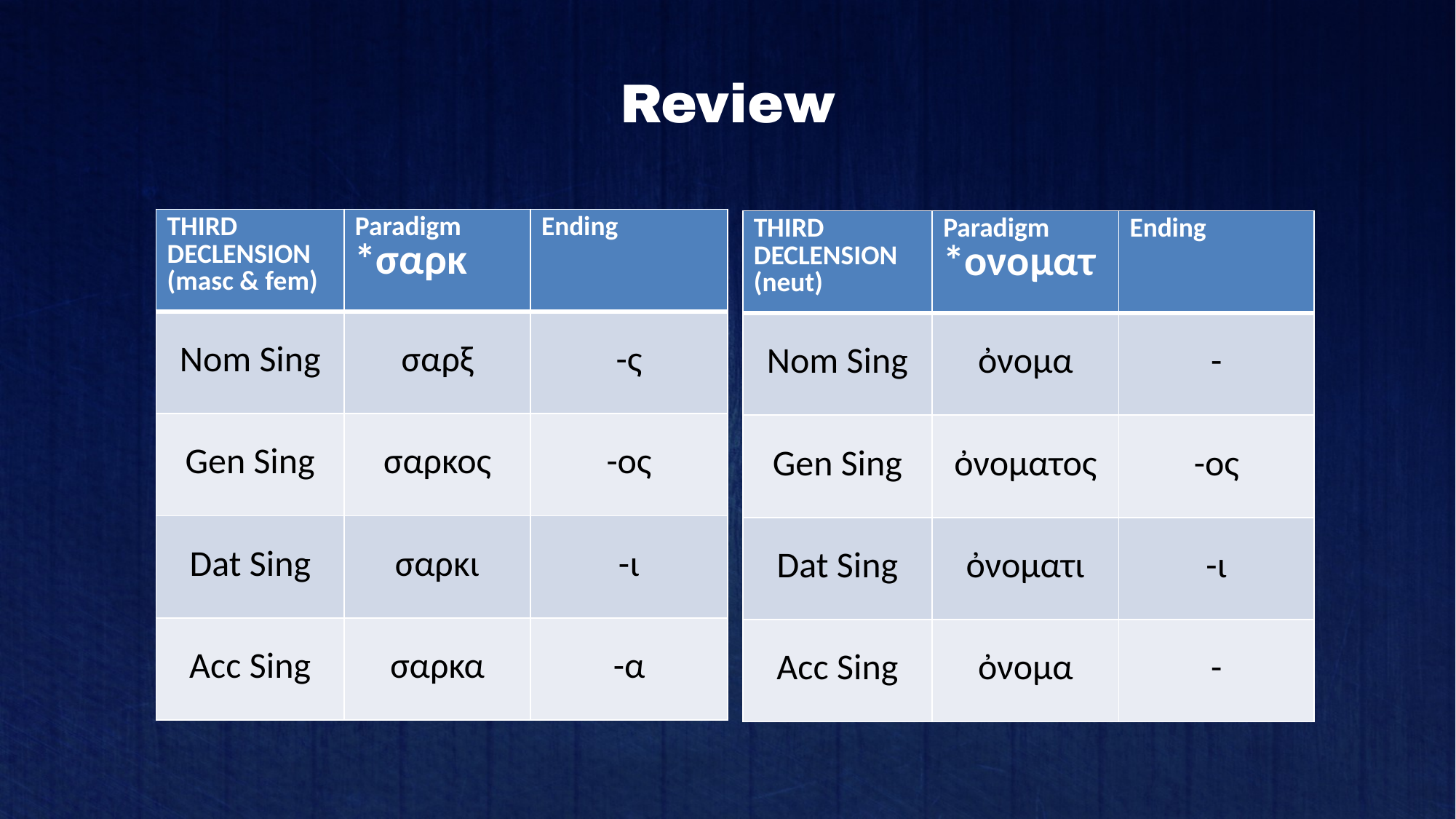

# Review
| THIRD DECLENSION (masc & fem) | Paradigm \*σαρκ | Ending |
| --- | --- | --- |
| Nom Sing | σαρξ | -ς |
| Gen Sing | σαρκος | -ος |
| Dat Sing | σαρκι | -ι |
| Acc Sing | σαρκα | -α |
| THIRD DECLENSION (neut) | Paradigm \*ονοματ | Ending |
| --- | --- | --- |
| Nom Sing | ὀνομα | - |
| Gen Sing | ὀνοματος | -ος |
| Dat Sing | ὀνοματι | -ι |
| Acc Sing | ὀνομα | - |